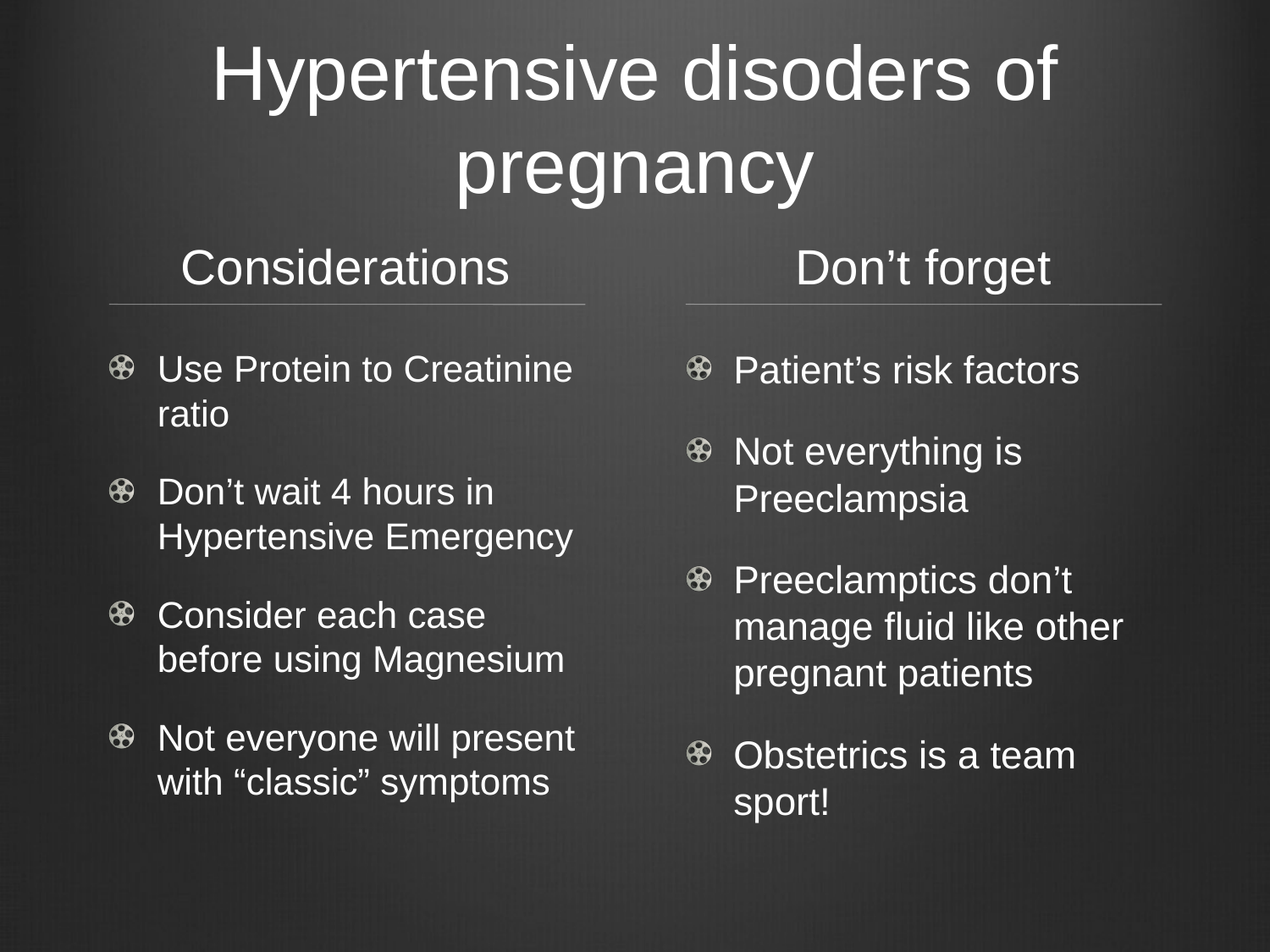

# Hypertensive disoders of pregnancy
Considerations
Don’t forget
Use Protein to Creatinine ratio
Don’t wait 4 hours in Hypertensive Emergency
Consider each case before using Magnesium
Not everyone will present with “classic” symptoms
Patient’s risk factors
Not everything is Preeclampsia
Preeclamptics don’t manage fluid like other pregnant patients
Obstetrics is a team sport!